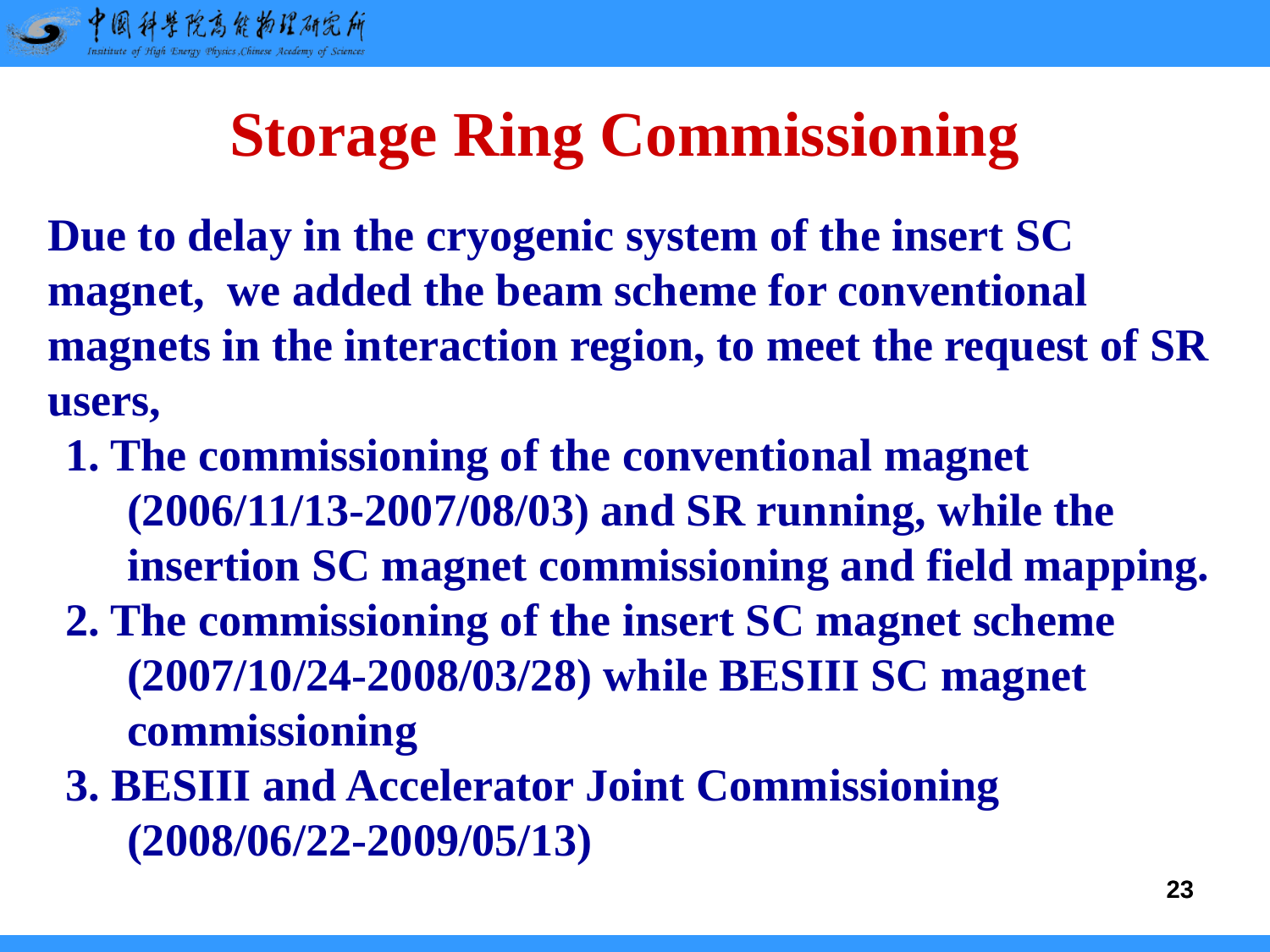

Storage Ring Commissioning
Due to delay in the cryogenic system of the insert SC magnet,  we added the beam scheme for conventional magnets in the interaction region, to meet the request of SR users,
1. The commissioning of the conventional magnet  (2006/11/13-2007/08/03) and SR running, while the insertion SC magnet commissioning and field mapping.
2. The commissioning of the insert SC magnet scheme (2007/10/24-2008/03/28) while BESIII SC magnet commissioning
3. BESIII and Accelerator Joint Commissioning (2008/06/22-2009/05/13)
23
23